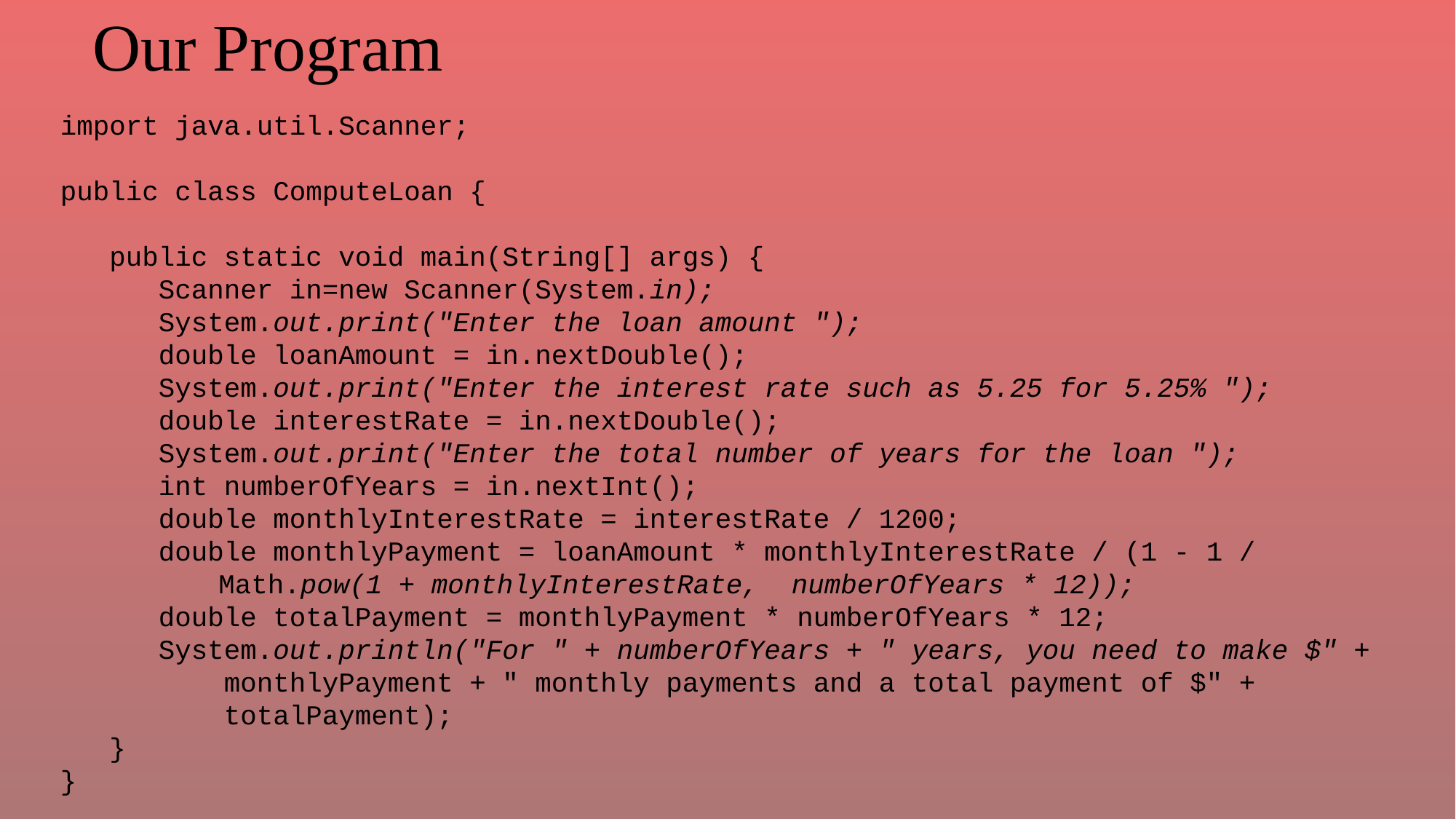

# Our Program
import java.util.Scanner;

public class ComputeLoan {

   public static void main(String[] args) {
      Scanner in=new Scanner(System.in);
      System.out.print("Enter the loan amount ");
      double loanAmount = in.nextDouble();
      System.out.print("Enter the interest rate such as 5.25 for 5.25% ");
      double interestRate = in.nextDouble();
      System.out.print("Enter the total number of years for the loan ");
      int numberOfYears = in.nextInt();
      double monthlyInterestRate = interestRate / 1200;
      double monthlyPayment = loanAmount * monthlyInterestRate / (1 - 1 /
	   Math.pow(1 + monthlyInterestRate,  numberOfYears * 12));
      double totalPayment = monthlyPayment * numberOfYears * 12;
      System.out.println("For " + numberOfYears + " years, you need to make $" +
          monthlyPayment + " monthly payments and a total payment of $" +
          totalPayment);
   }
}